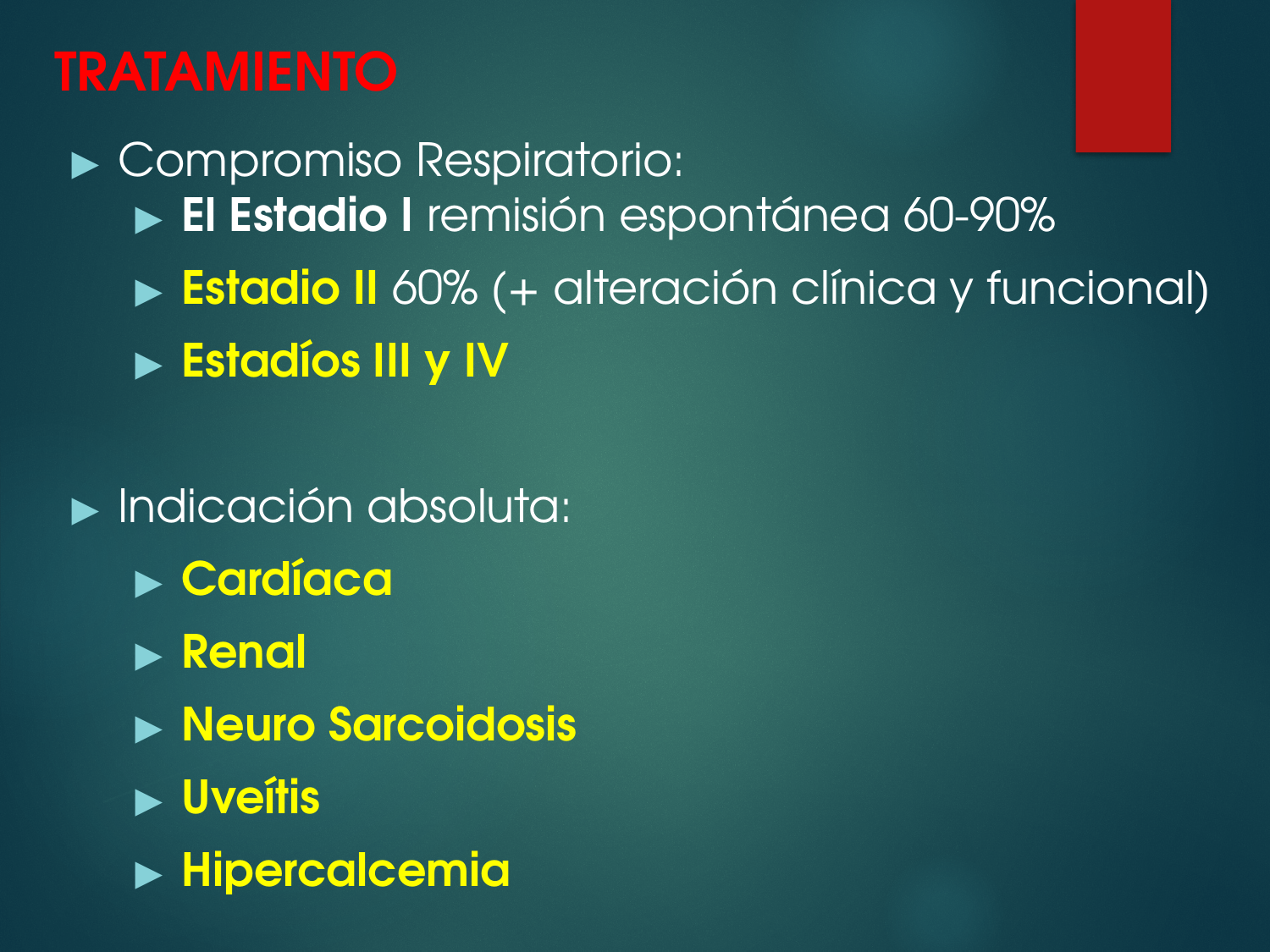

# TRATAMIENTO

Compromiso Respiratorio:
El Estadio I remisión espontánea 60-90%
Estadio II 60% (+ alteración clínica y funcional)
Estadíos III y IV

Indicación absoluta:
Cardíaca
Renal
Neuro Sarcoidosis
Uveítis
Hipercalcemia